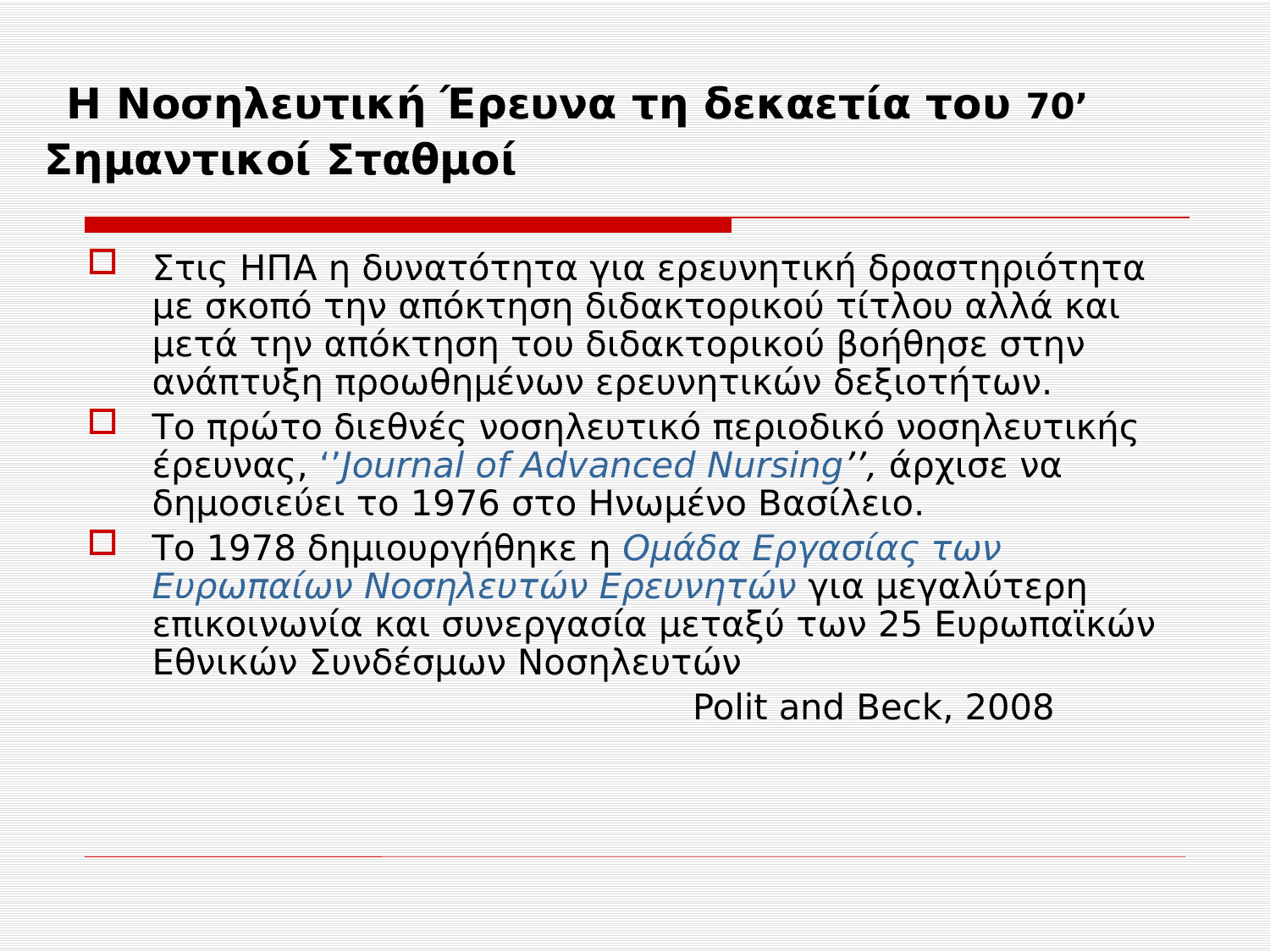

# Η Νοσηλευτική Έρευνα τη δεκαετία του 70’ Σημαντικοί Σταθμοί
Στις ΗΠΑ η δυνατότητα για ερευνητική δραστηριότητα με σκοπό την απόκτηση διδακτορικού τίτλου αλλά και μετά την απόκτηση του διδακτορικού βοήθησε στην ανάπτυξη προωθημένων ερευνητικών δεξιοτήτων.
Το πρώτο διεθνές νοσηλευτικό περιοδικό νοσηλευτικής έρευνας, ‘’Journal of Advanced Nursing’’, άρχισε να δημοσιεύει το 1976 στο Ηνωμένο Βασίλειο.
Το 1978 δημιουργήθηκε η Ομάδα Εργασίας των Ευρωπαίων Νοσηλευτών Ερευνητών για μεγαλύτερη επικοινωνία και συνεργασία μεταξύ των 25 Ευρωπαϊκών Εθνικών Συνδέσμων Νοσηλευτών
                                                      Polit and Beck, 2008